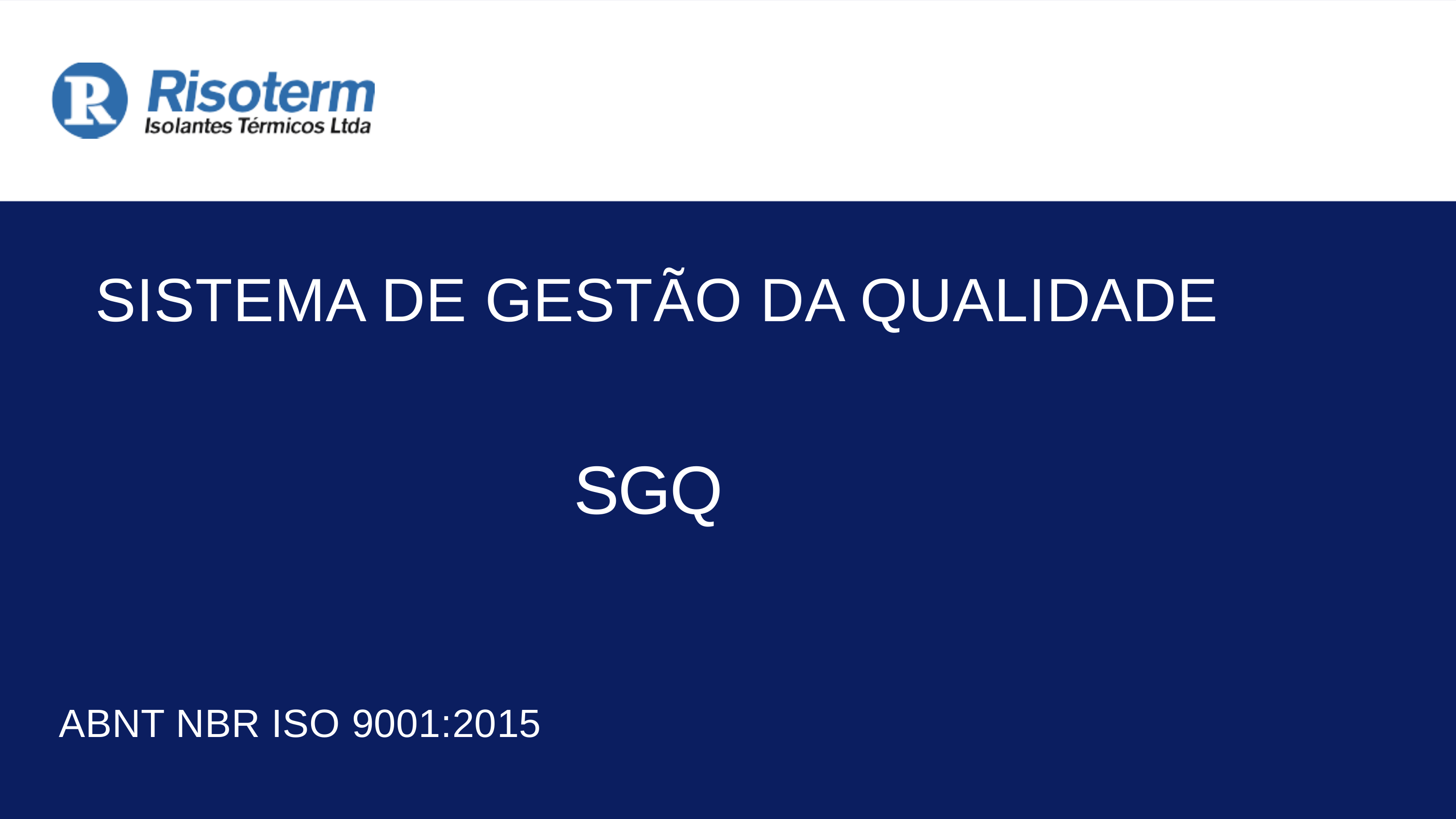

SISTEMA DE GESTÃO DA QUALIDADE

SGQ
ABNT NBR ISO 9001:2015